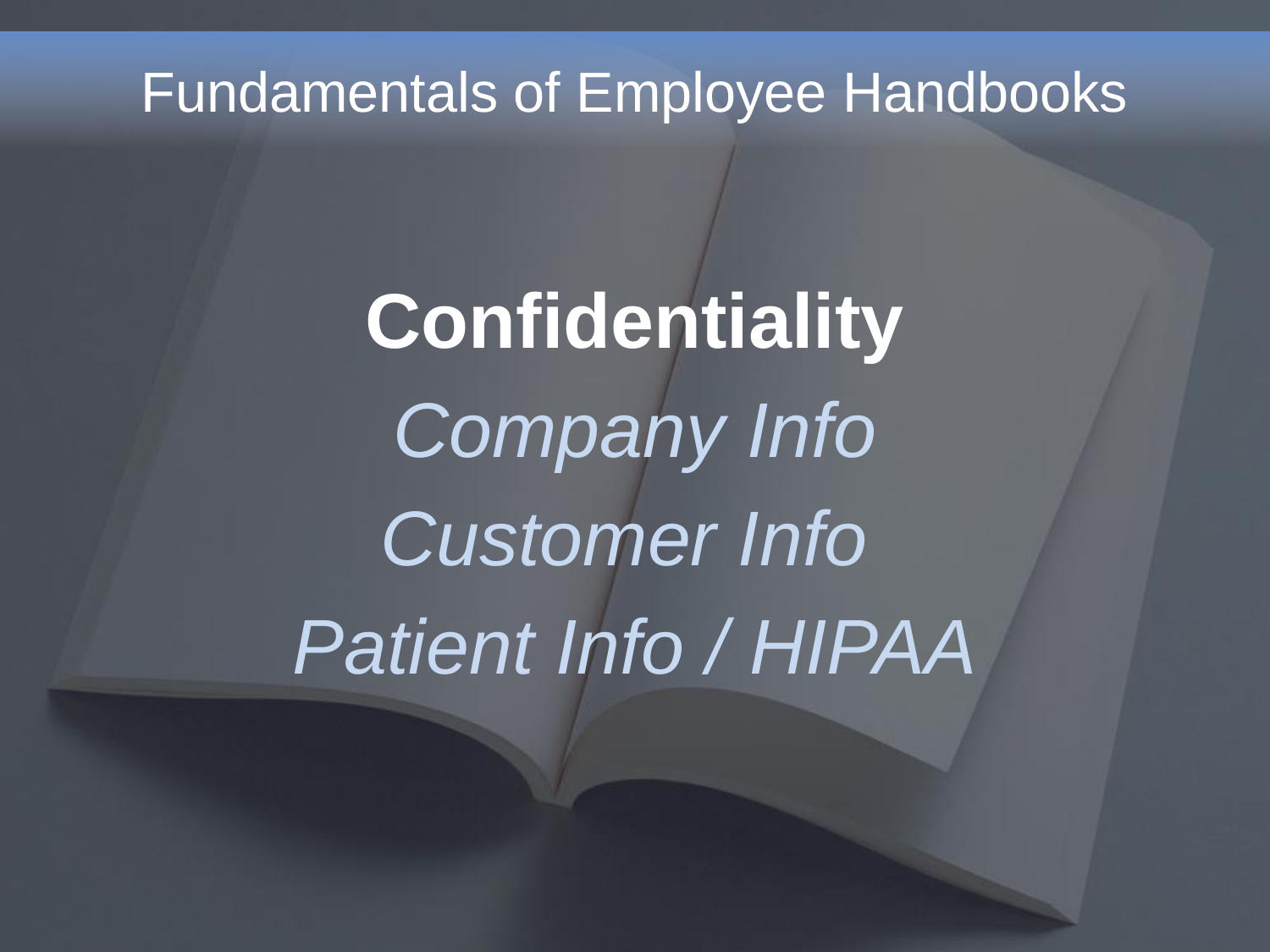

# Fundamentals of Employee Handbooks
Confidentiality
Company Info
Customer Info
Patient Info / HIPAA